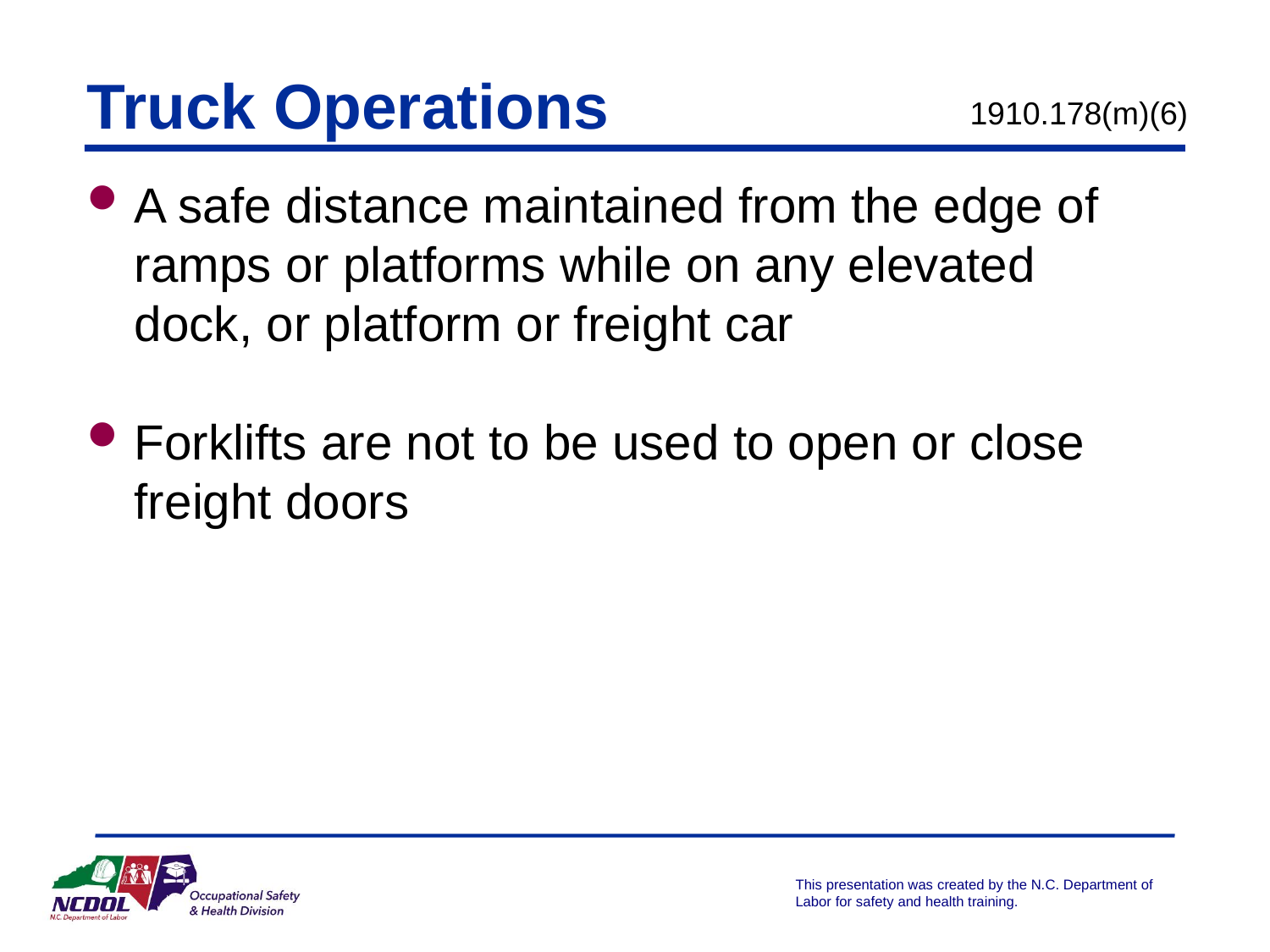

# Truck Operations
1910.178(m)(6)
A safe distance maintained from the edge of ramps or platforms while on any elevated dock, or platform or freight car

Forklifts are not to be used to open or close freight doors